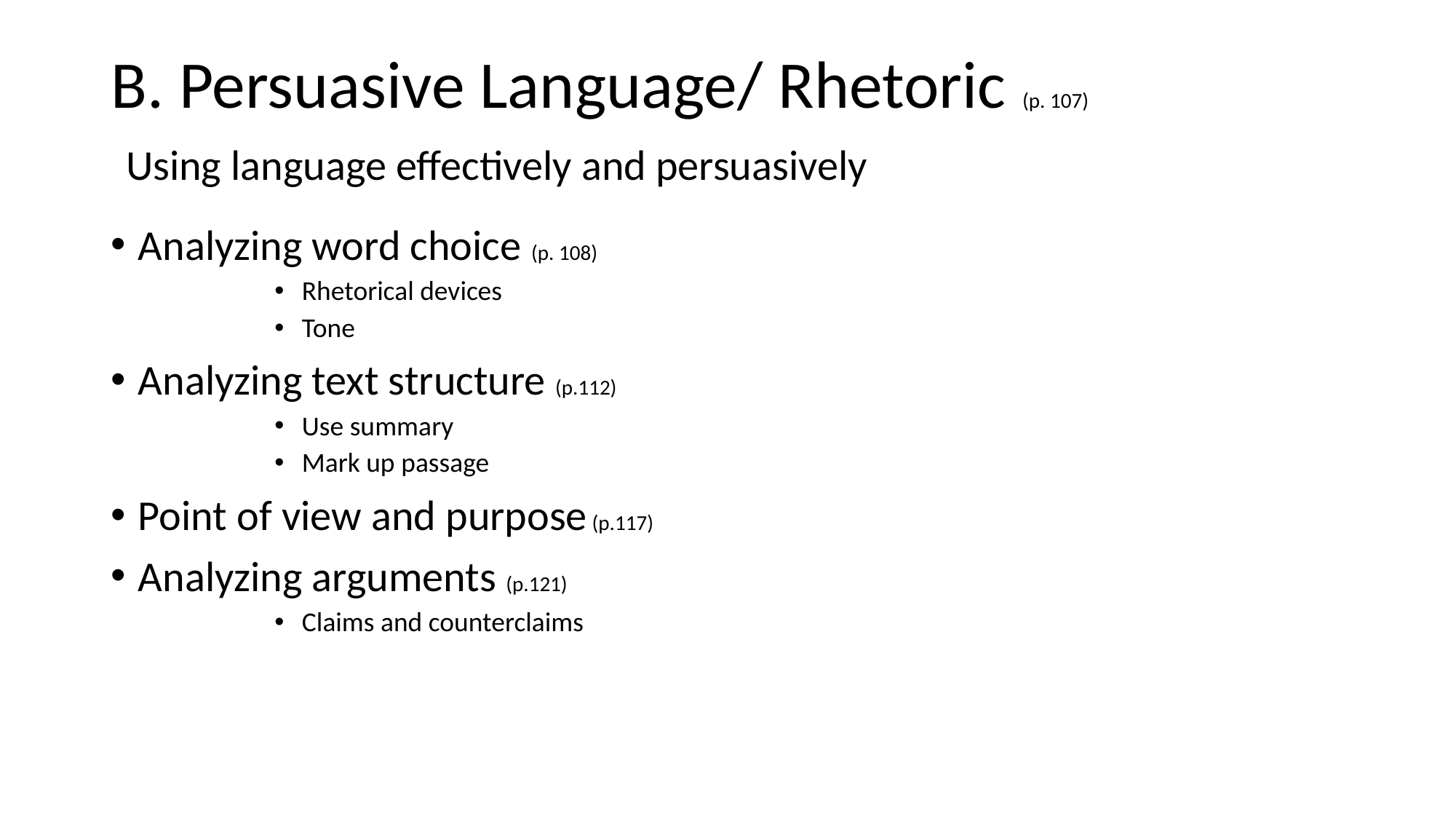

# B. Persuasive Language/ Rhetoric (p. 107) Using language effectively and persuasively
Analyzing word choice (p. 108)
Rhetorical devices
Tone
Analyzing text structure (p.112)
Use summary
Mark up passage
Point of view and purpose (p.117)
Analyzing arguments (p.121)
Claims and counterclaims